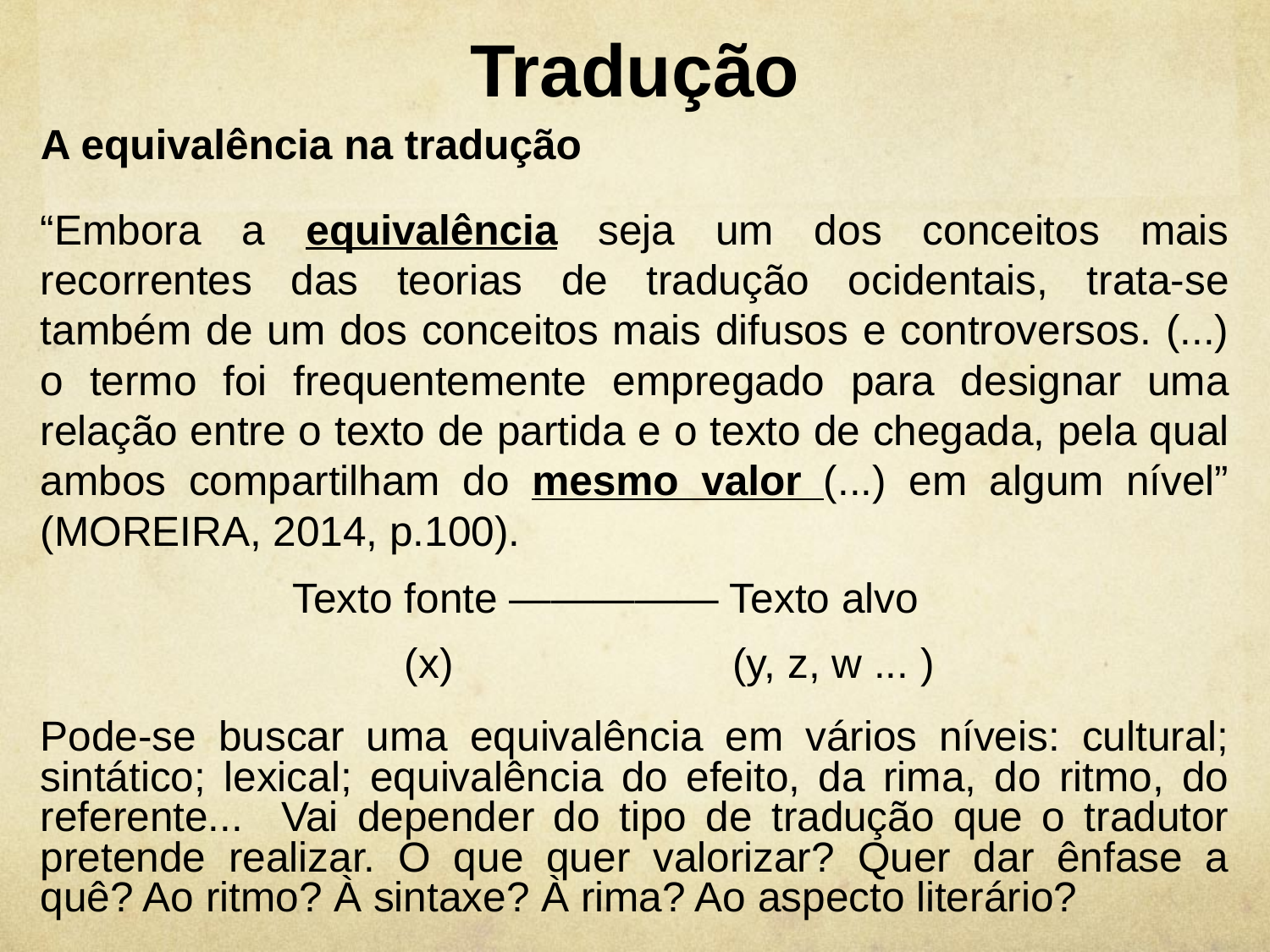

# Tradução
A equivalência na tradução
“Embora a equivalência seja um dos conceitos mais recorrentes das teorias de tradução ocidentais, trata-se também de um dos conceitos mais difusos e controversos. (...) o termo foi frequentemente empregado para designar uma relação entre o texto de partida e o texto de chegada, pela qual ambos compartilham do mesmo valor (...) em algum nível” (MOREIRA, 2014, p.100).
Texto fonte ————— Texto alvo
        (x)                        (y, z, w ... )
Pode-se buscar uma equivalência em vários níveis: cultural; sintático; lexical; equivalência do efeito, da rima, do ritmo, do referente...  Vai depender do tipo de tradução que o tradutor pretende realizar. O que quer valorizar? Quer dar ênfase a quê? Ao ritmo? À sintaxe? À rima? Ao aspecto literário?